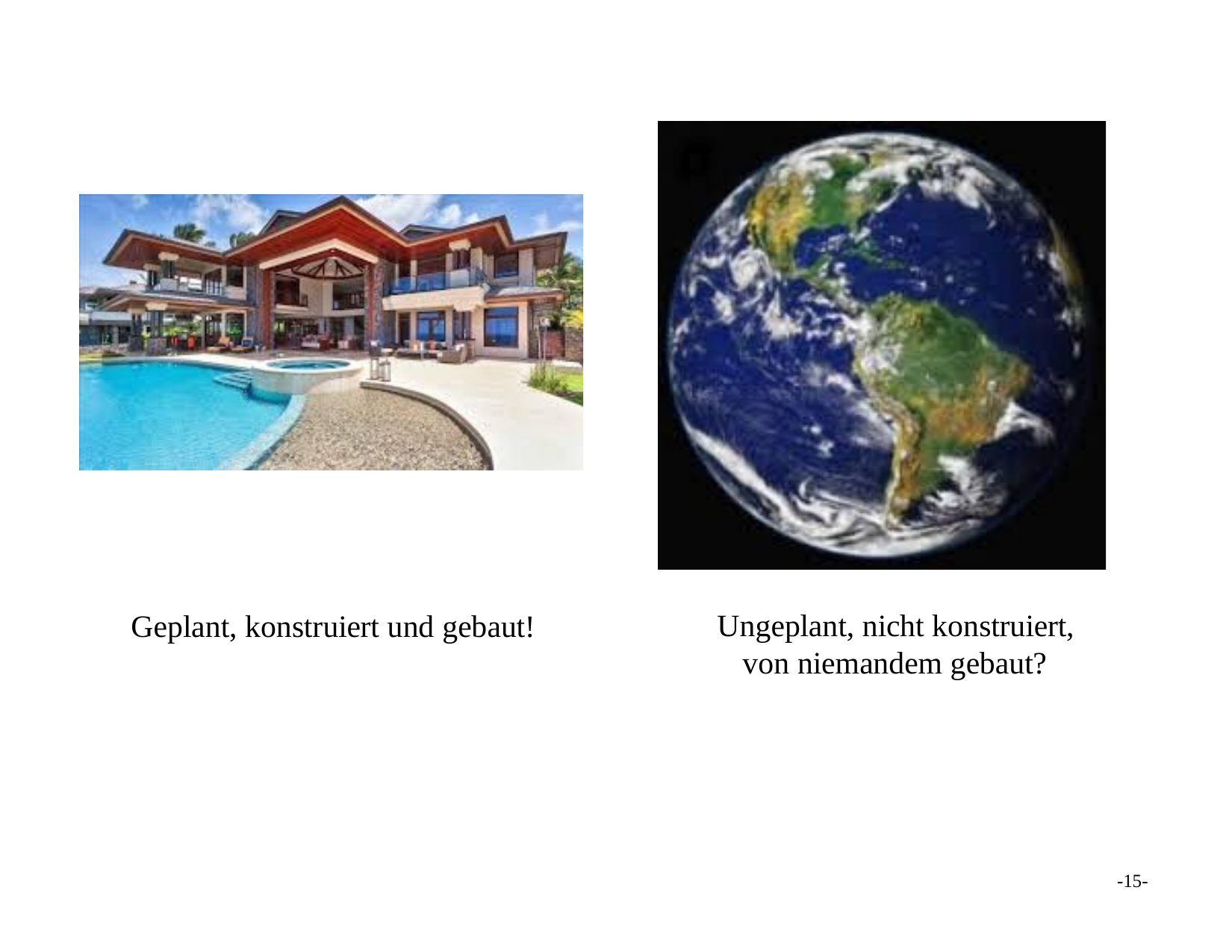

Geplant, konstruiert und gebaut!
Ungeplant, nicht konstruiert, von niemandem gebaut?
-15-